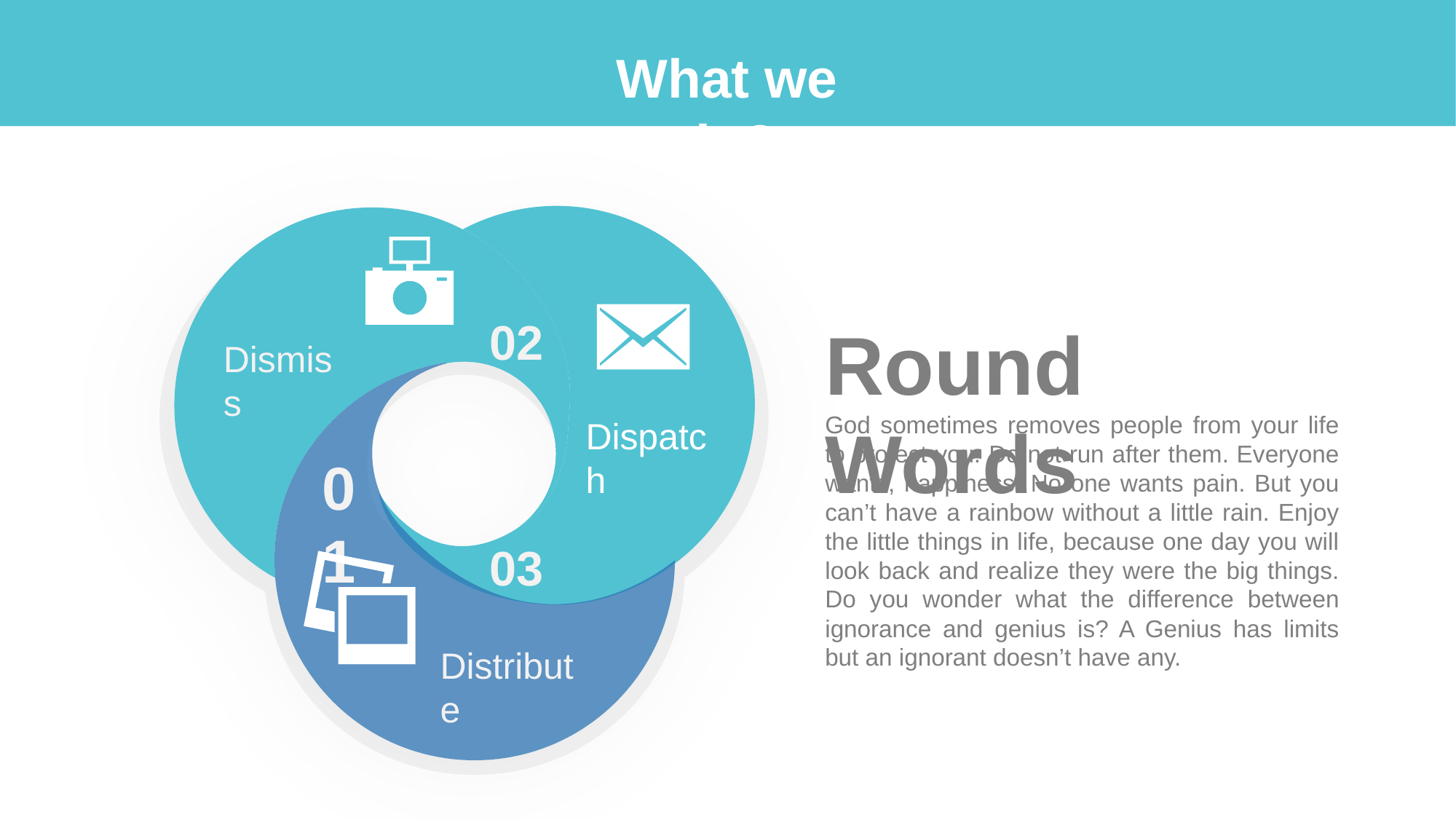

What we do?

02
Round Words
Dismiss

God sometimes removes people from your life to protect you. Do not run after them. Everyone wants, happiness. No one wants pain. But you can’t have a rainbow without a little rain. Enjoy the little things in life, because one day you will look back and realize they were the big things. Do you wonder what the difference between ignorance and genius is? A Genius has limits but an ignorant doesn’t have any.
Dispatch
01
03

Distribute